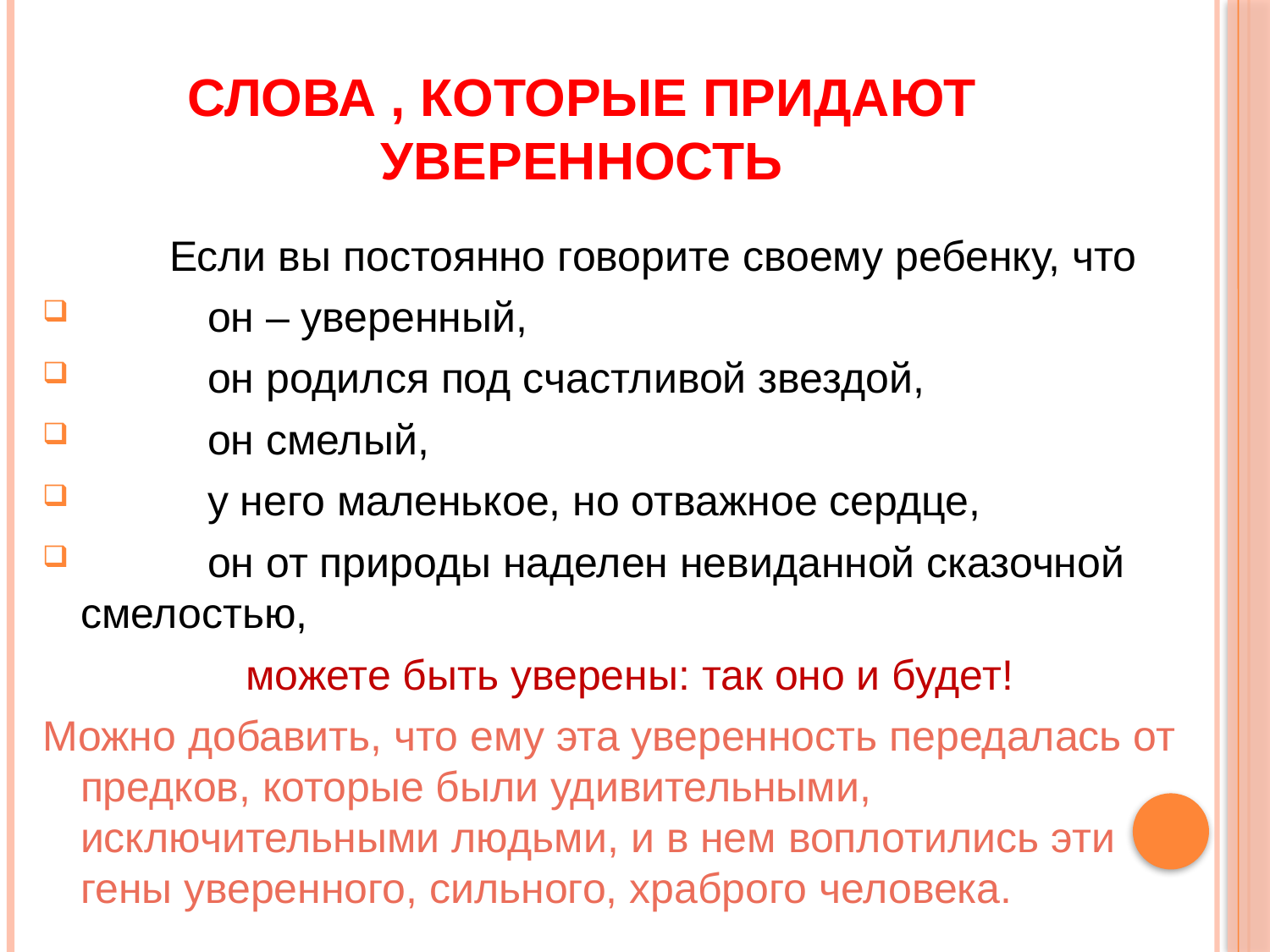

# Слова , которые придают уверенность
	Если вы постоянно говорите своему ребенку, что
 	он – уверенный,
	он родился под счастливой звездой,
	он смелый,
	у него маленькое, но отважное сердце,
	он от природы наделен невиданной сказочной смелостью,
 можете быть уверены: так оно и будет!
Можно добавить, что ему эта уверенность передалась от предков, которые были удивительными, исключительными людьми, и в нем воплотились эти гены уверенного, сильного, храброго человека.